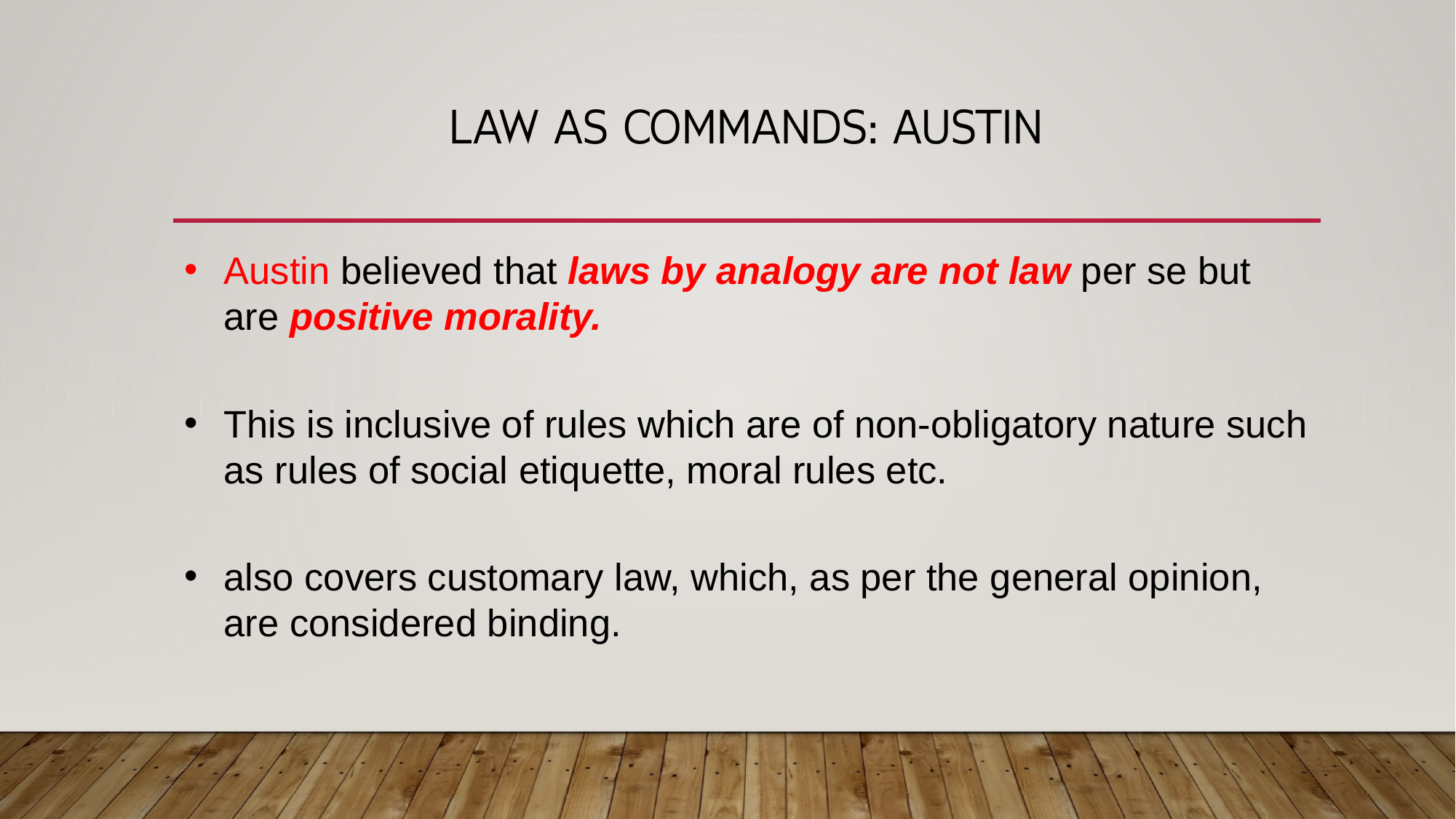

# Law as commands: Austin
Austin believed that laws by analogy are not law per se but are positive morality.

This is inclusive of rules which are of non-obligatory nature such as rules of social etiquette, moral rules etc.

also covers customary law, which, as per the general opinion, are considered binding.